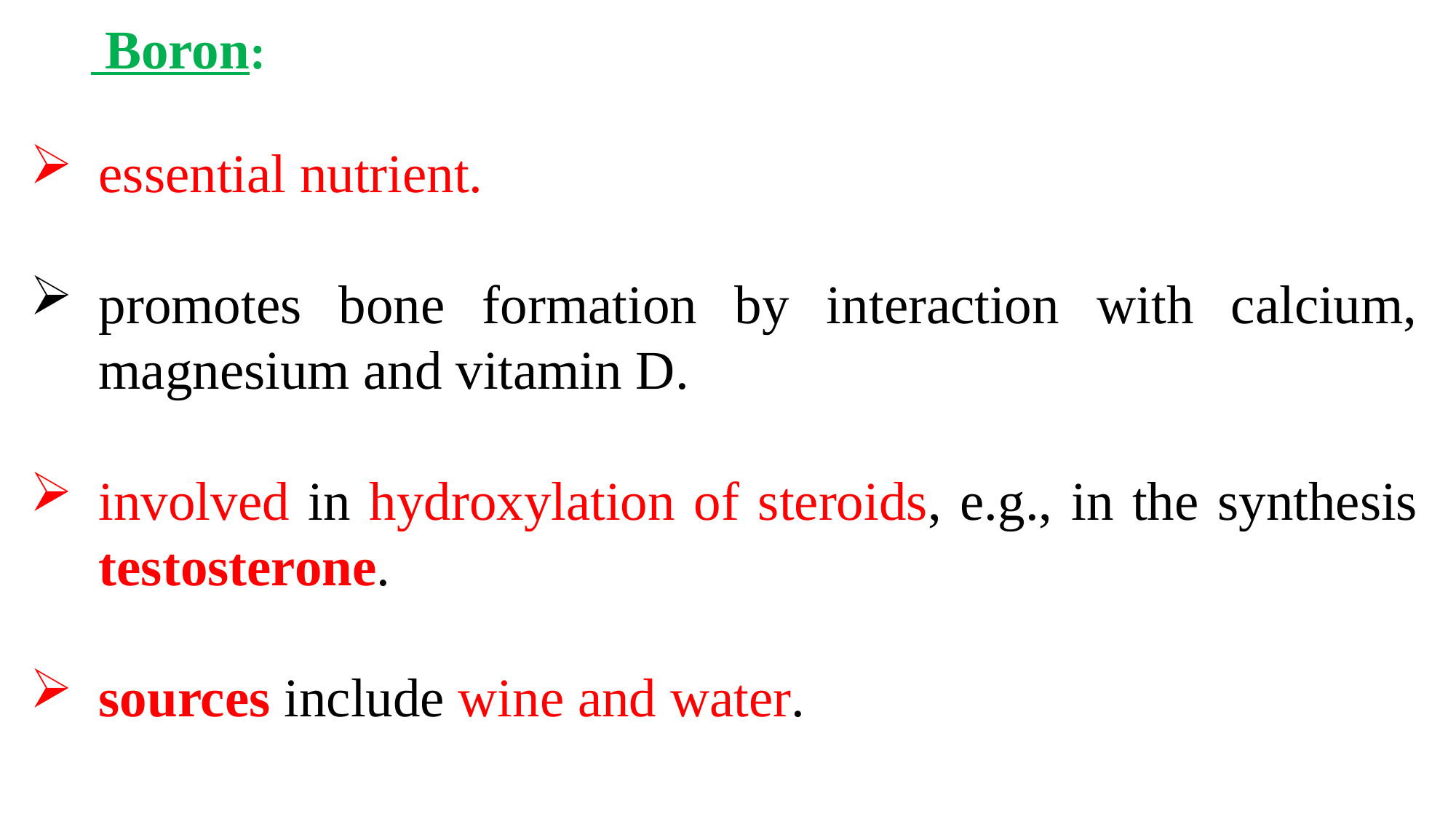

Boron:

essential nutrient.

promotes bone formation by interaction with calcium, magnesium and vitamin D.

involved in hydroxylation of steroids, e.g., in the synthesis testosterone.

sources include wine and water.